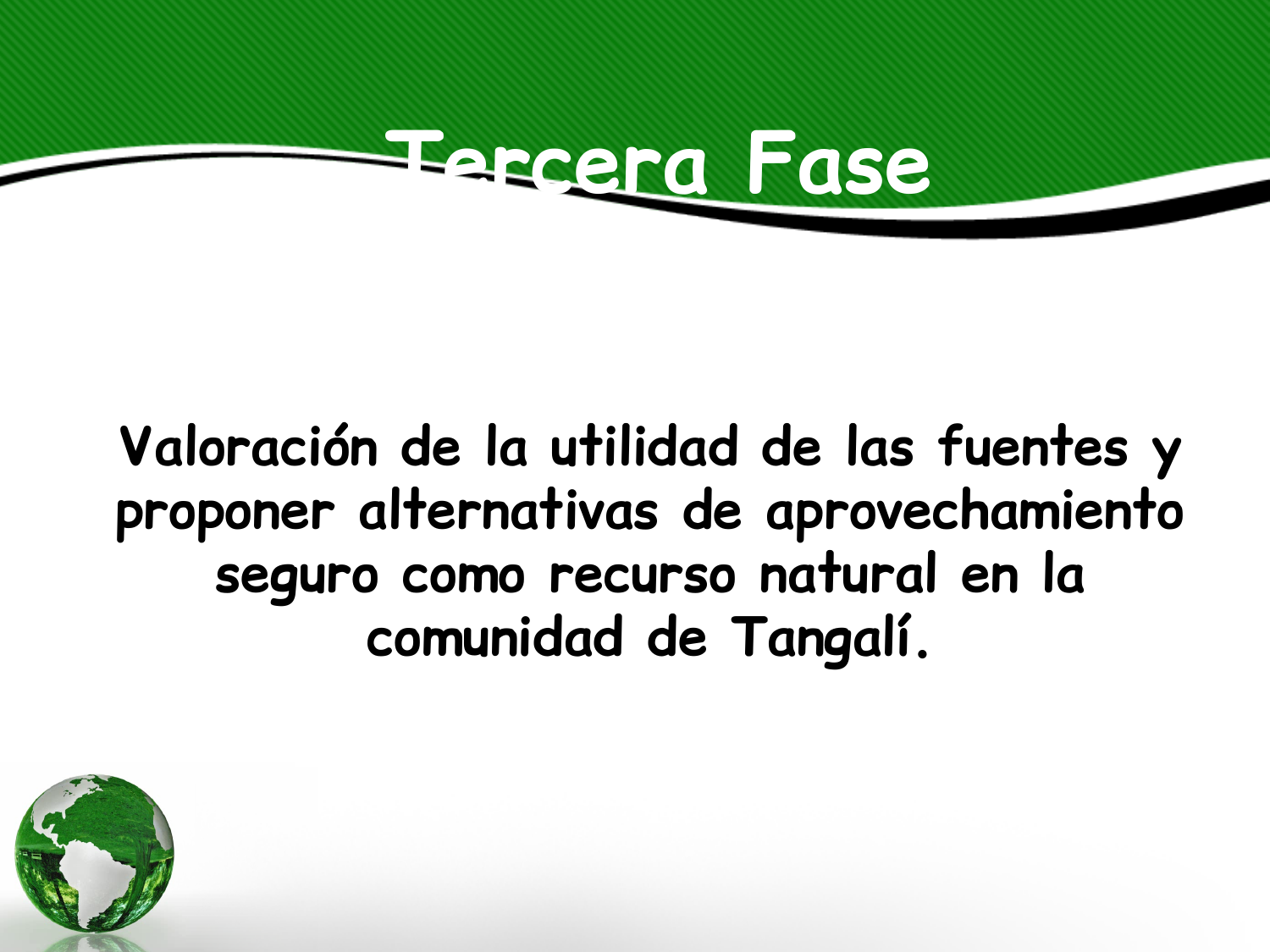

Tercera Fase
Valoración de la utilidad de las fuentes y proponer alternativas de aprovechamiento seguro como recurso natural en la comunidad de Tangalí.